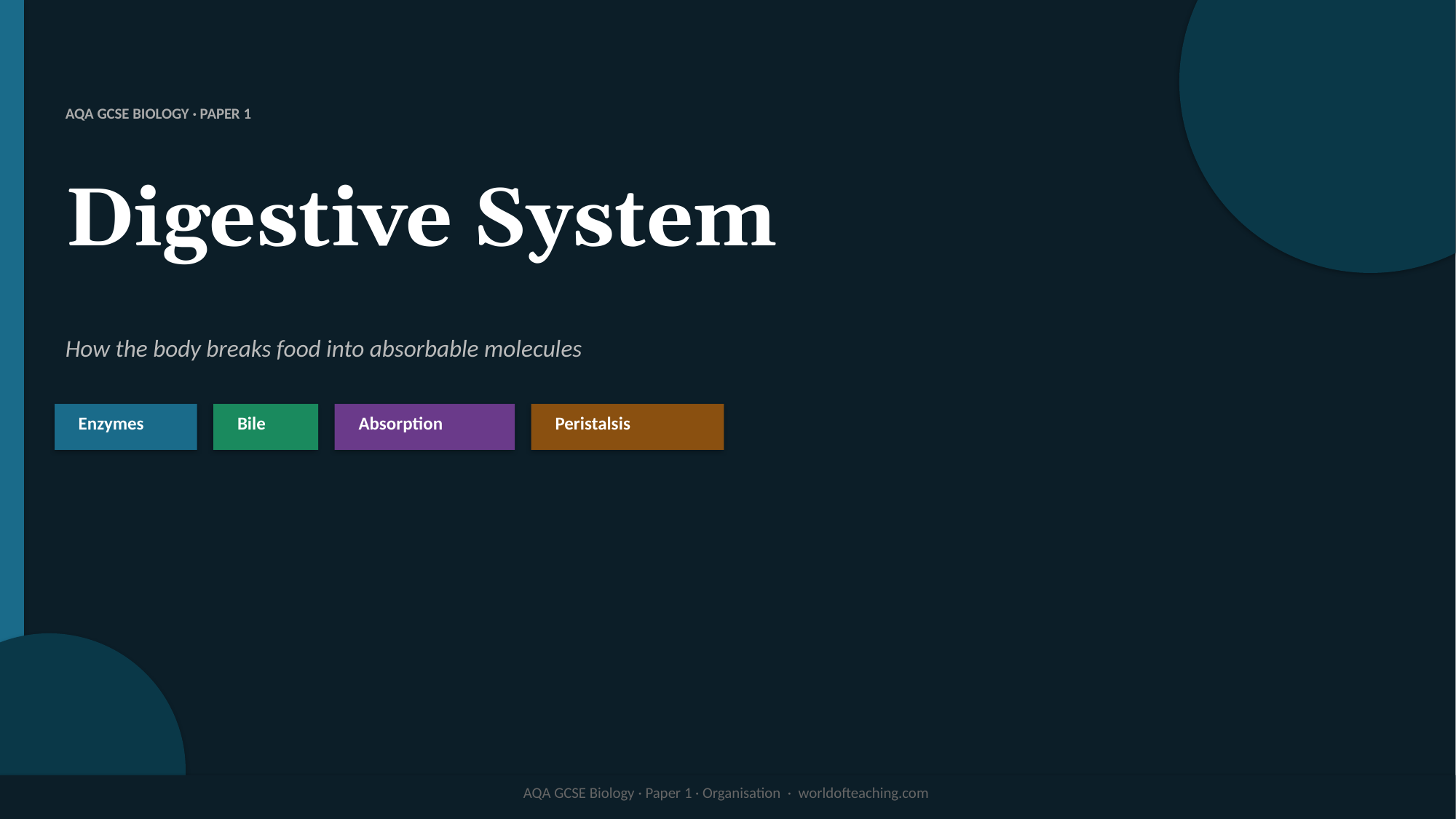

AQA GCSE BIOLOGY · PAPER 1
Digestive System
How the body breaks food into absorbable molecules

Enzymes
Bile
Absorption
Peristalsis

AQA GCSE Biology · Paper 1 · Organisation  ·  worldofteaching.com